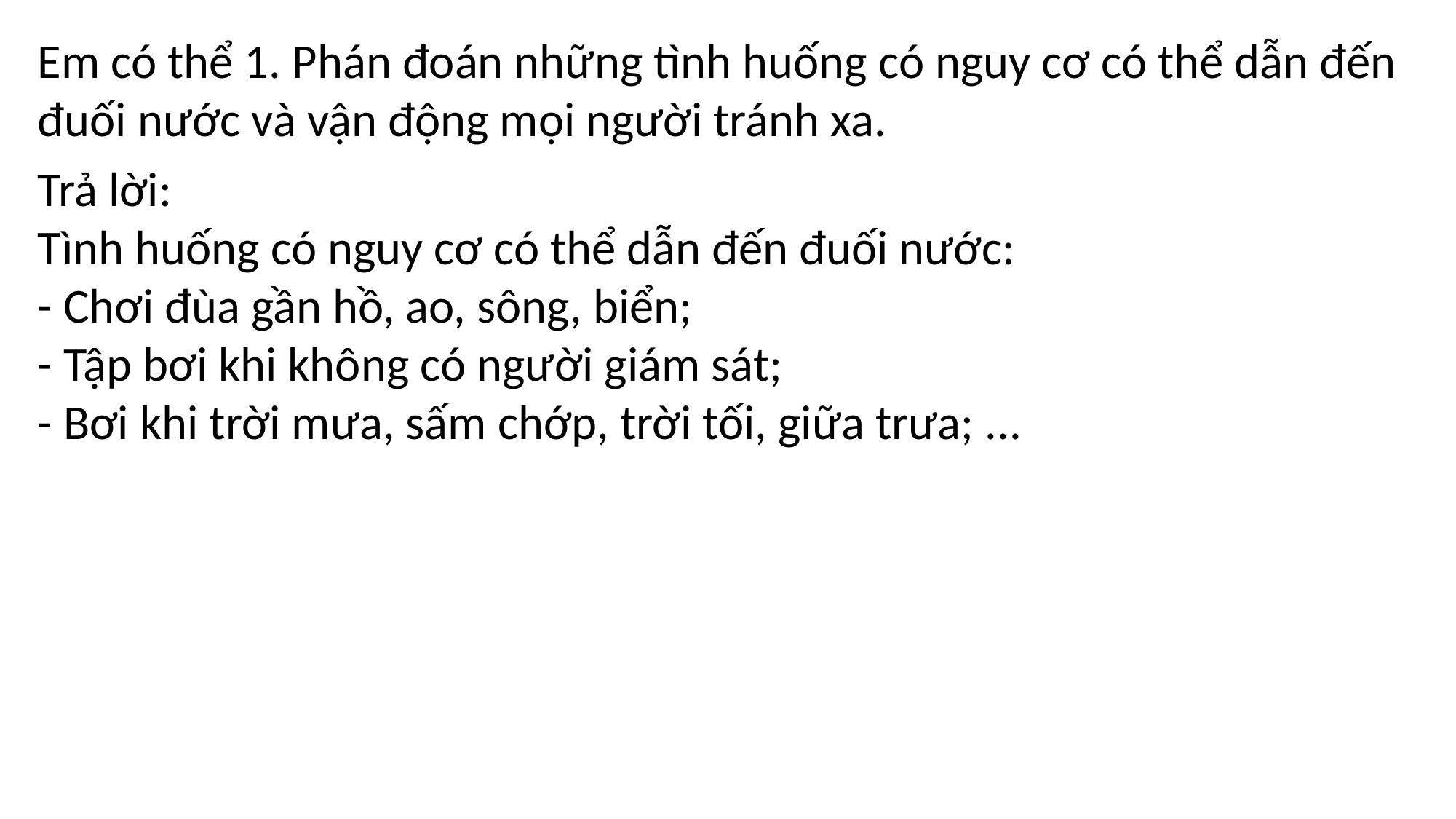

Em có thể 1. Phán đoán những tình huống có nguy cơ có thể dẫn đến đuối nước và vận động mọi người tránh xa.
Trả lời:
Tình huống có nguy cơ có thể dẫn đến đuối nước:
- Chơi đùa gần hồ, ao, sông, biển;
- Tập bơi khi không có người giám sát;
- Bơi khi trời mưa, sấm chớp, trời tối, giữa trưa; ...